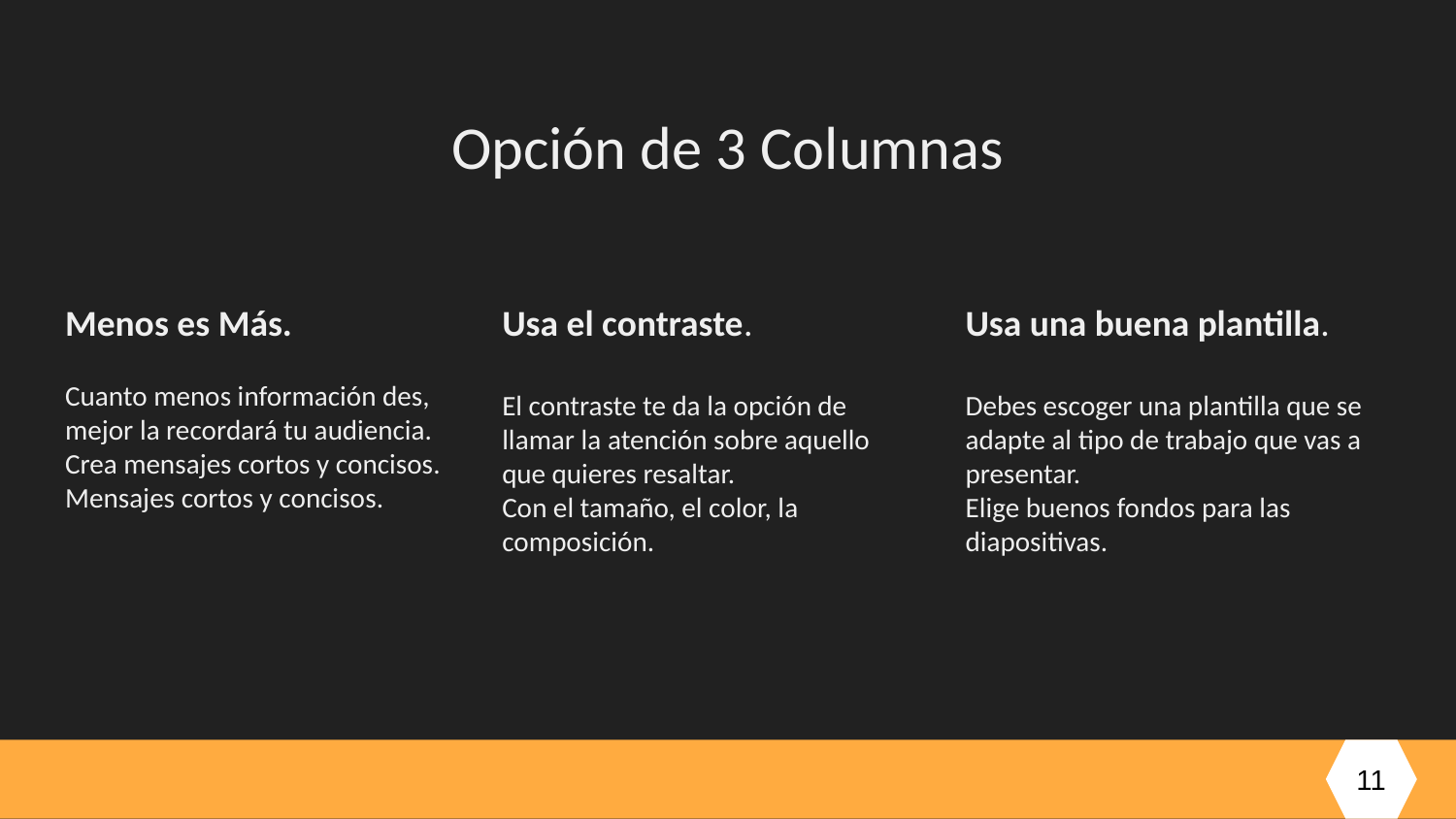

# Opción de 3 Columnas

Menos es Más.

Cuanto menos información des, mejor la recordará tu audiencia.
Crea mensajes cortos y concisos.
Mensajes cortos y concisos.

Usa el contraste.

El contraste te da la opción de llamar la atención sobre aquello que quieres resaltar.
Con el tamaño, el color, la composición.

Usa una buena plantilla.

Debes escoger una plantilla que se adapte al tipo de trabajo que vas a presentar.
Elige buenos fondos para las diapositivas.

11